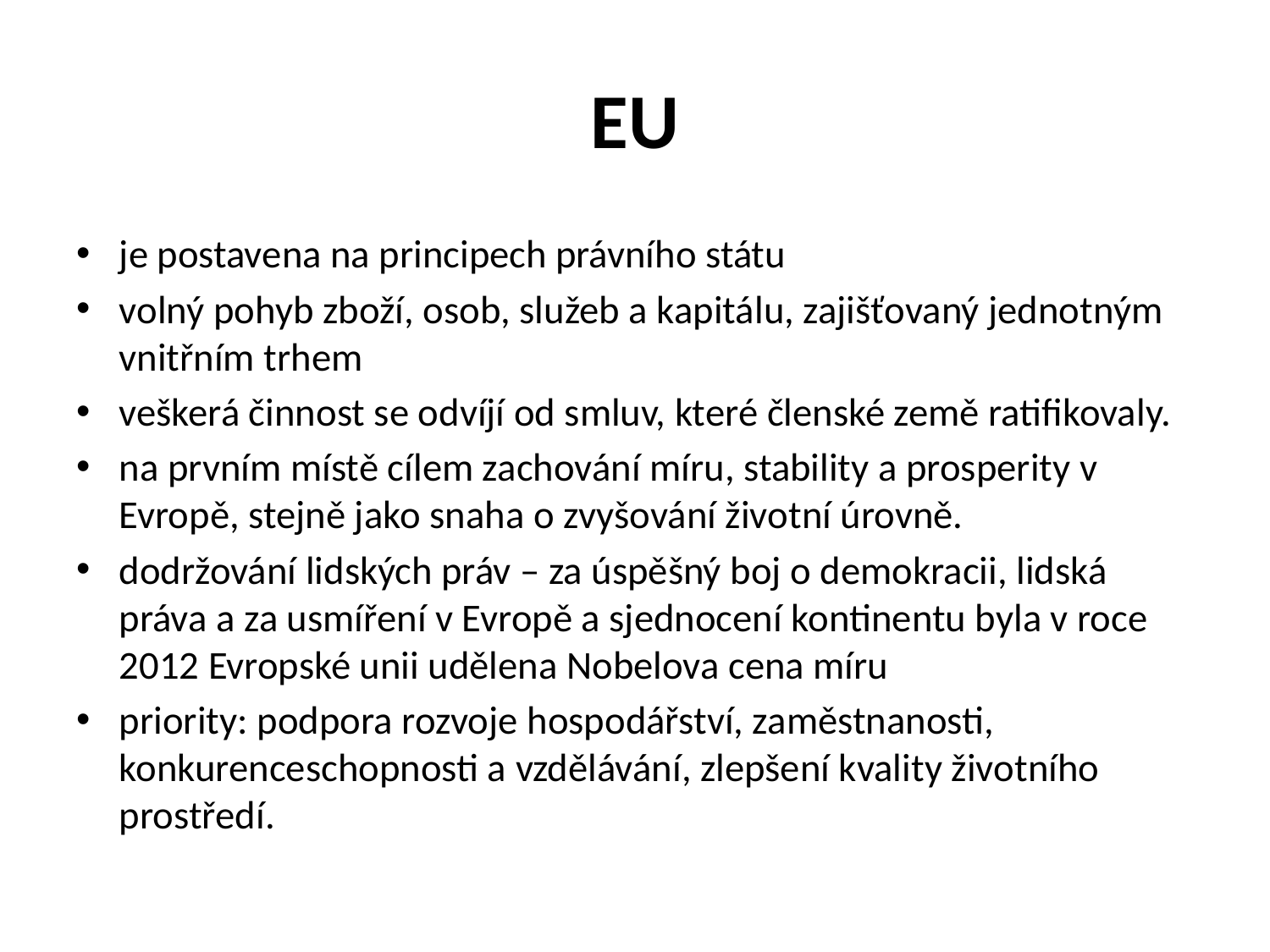

# EU
je postavena na principech právního státu
volný pohyb zboží, osob, služeb a kapitálu, zajišťovaný jednotným vnitřním trhem
veškerá činnost se odvíjí od smluv, které členské země ratifikovaly.
na prvním místě cílem zachování míru, stability a prosperity v Evropě, stejně jako snaha o zvyšování životní úrovně.
dodržování lidských práv – za úspěšný boj o demokracii, lidská práva a za usmíření v Evropě a sjednocení kontinentu byla v roce 2012 Evropské unii udělena Nobelova cena míru
priority: podpora rozvoje hospodářství, zaměstnanosti, konkurenceschopnosti a vzdělávání, zlepšení kvality životního prostředí.